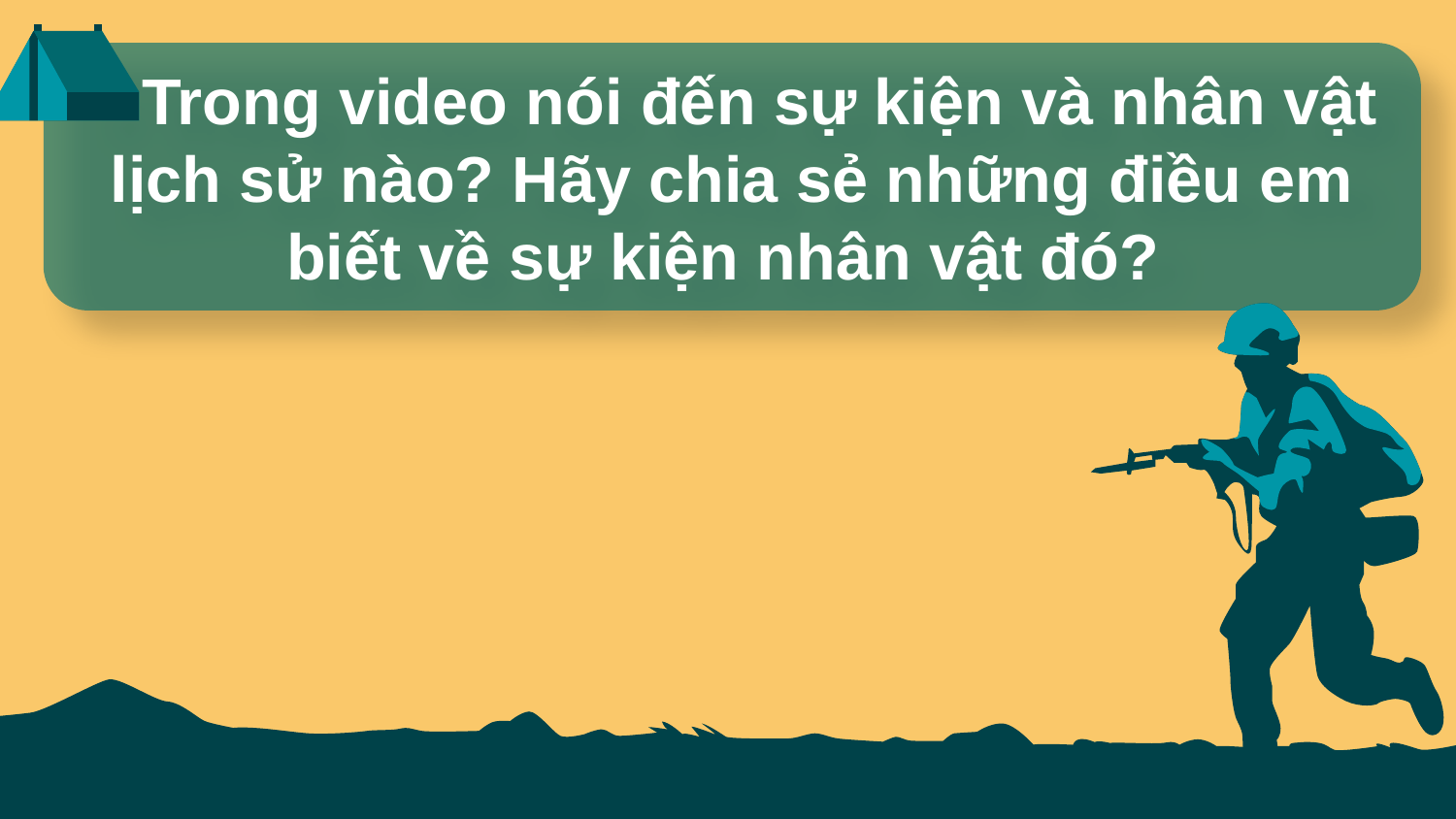

+ Trong video nói đến sự kiện và nhân vật lịch sử nào? Hãy chia sẻ những điều em biết về sự kiện nhân vật đó?